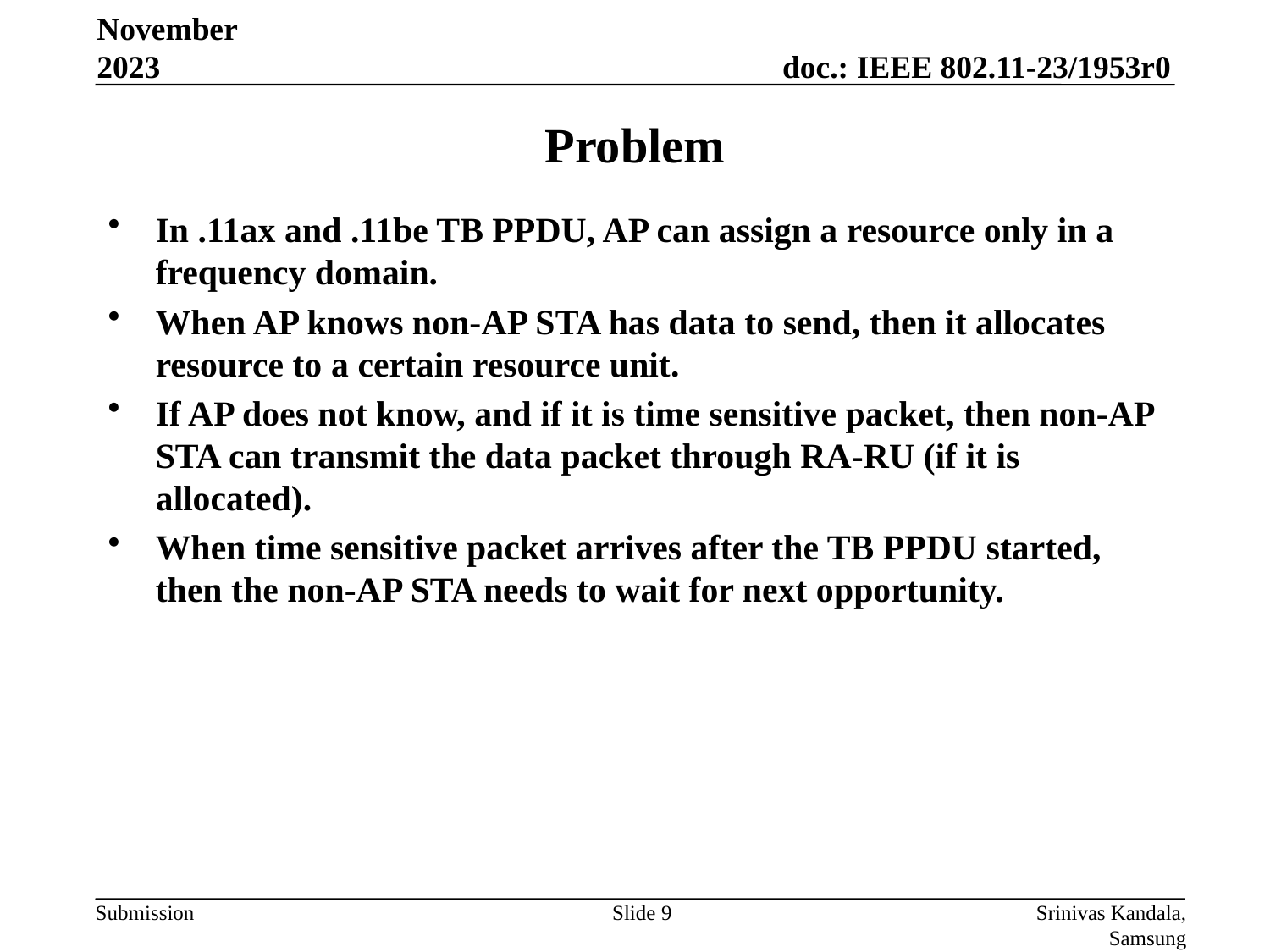

November 2023
# Problem
In .11ax and .11be TB PPDU, AP can assign a resource only in a frequency domain.
When AP knows non-AP STA has data to send, then it allocates resource to a certain resource unit.
If AP does not know, and if it is time sensitive packet, then non-AP STA can transmit the data packet through RA-RU (if it is allocated).
When time sensitive packet arrives after the TB PPDU started, then the non-AP STA needs to wait for next opportunity.

Srinivas Kandala, Samsung
Slide 9